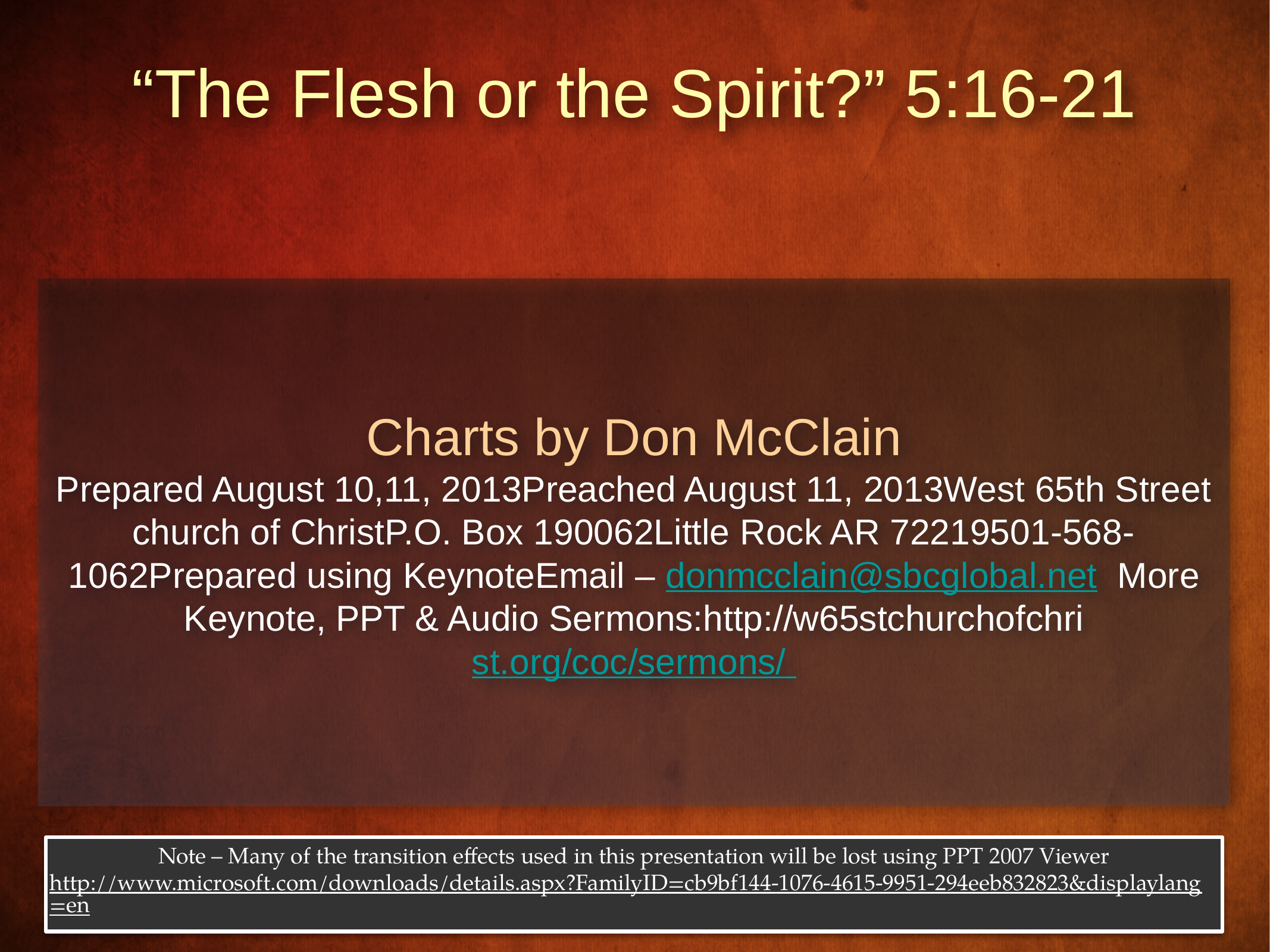

“The Flesh or the Spirit?” 5:16-21
Charts by Don McClain
Prepared August 10,11, 2013Preached August 11, 2013West 65th Street church of ChristP.O. Box 190062Little Rock AR 72219501-568-1062Prepared using KeynoteEmail – donmcclain@sbcglobal.net  More Keynote, PPT & Audio Sermons:http://w65stchurchofchrist.org/coc/sermons/
Note – Many of the transition effects used in this presentation will be lost using PPT 2007 Viewer
http://www.microsoft.com/downloads/details.aspx?FamilyID=cb9bf144-1076-4615-9951-294eeb832823&displaylang=en